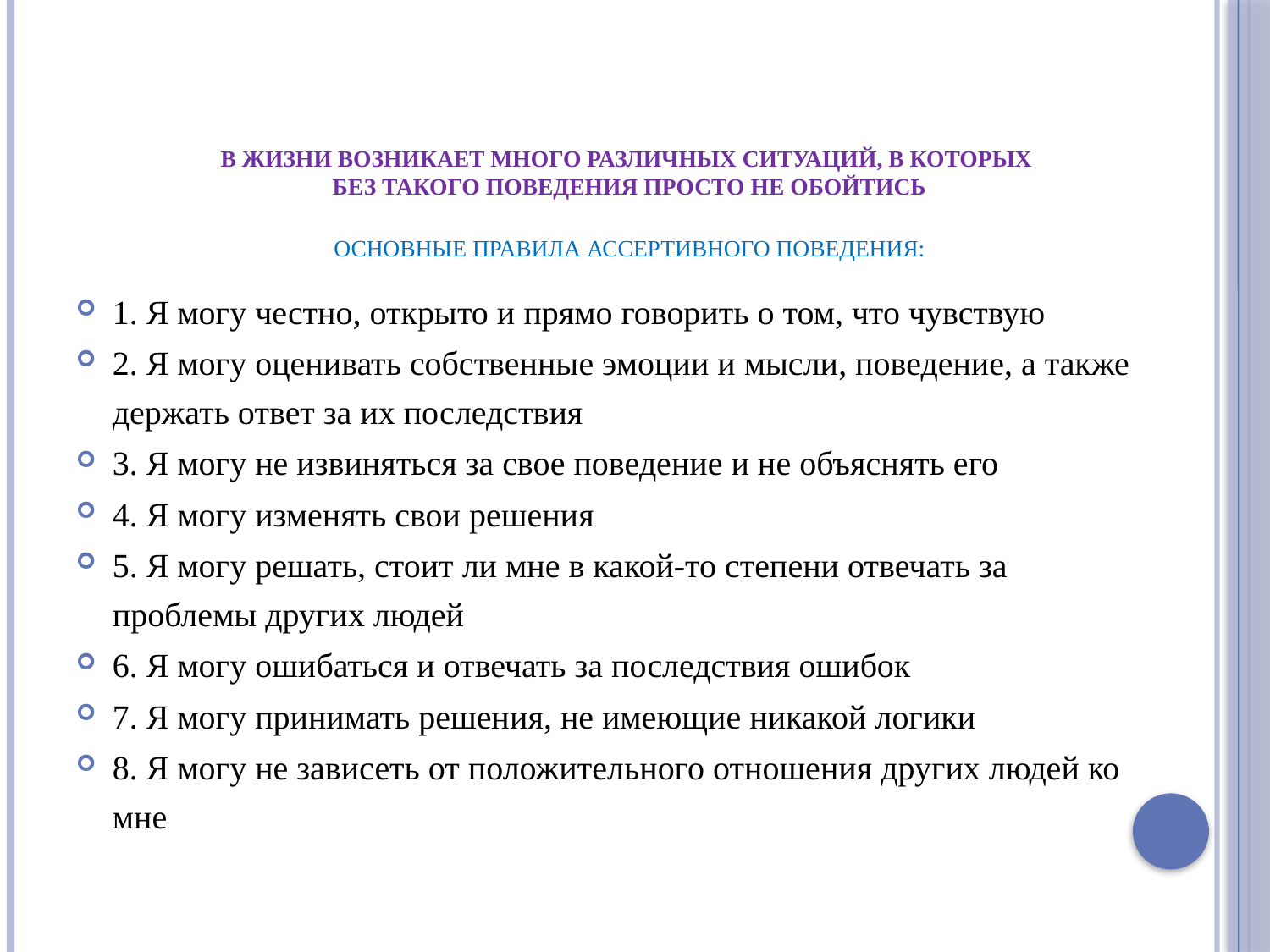

# В жизни возникает много различных ситуаций, в которых без такого поведения просто не обойтись Основные правила ассертивного поведения:
1. Я могу честно, открыто и прямо говорить о том, что чувствую
2. Я могу оценивать собственные эмоции и мысли, поведение, а также держать ответ за их последствия
3. Я могу не извиняться за свое поведение и не объяснять его
4. Я могу изменять свои решения
5. Я могу решать, стоит ли мне в какой-то степени отвечать за проблемы других людей
6. Я могу ошибаться и отвечать за последствия ошибок
7. Я могу принимать решения, не имеющие никакой логики
8. Я могу не зависеть от положительного отношения других людей ко мне